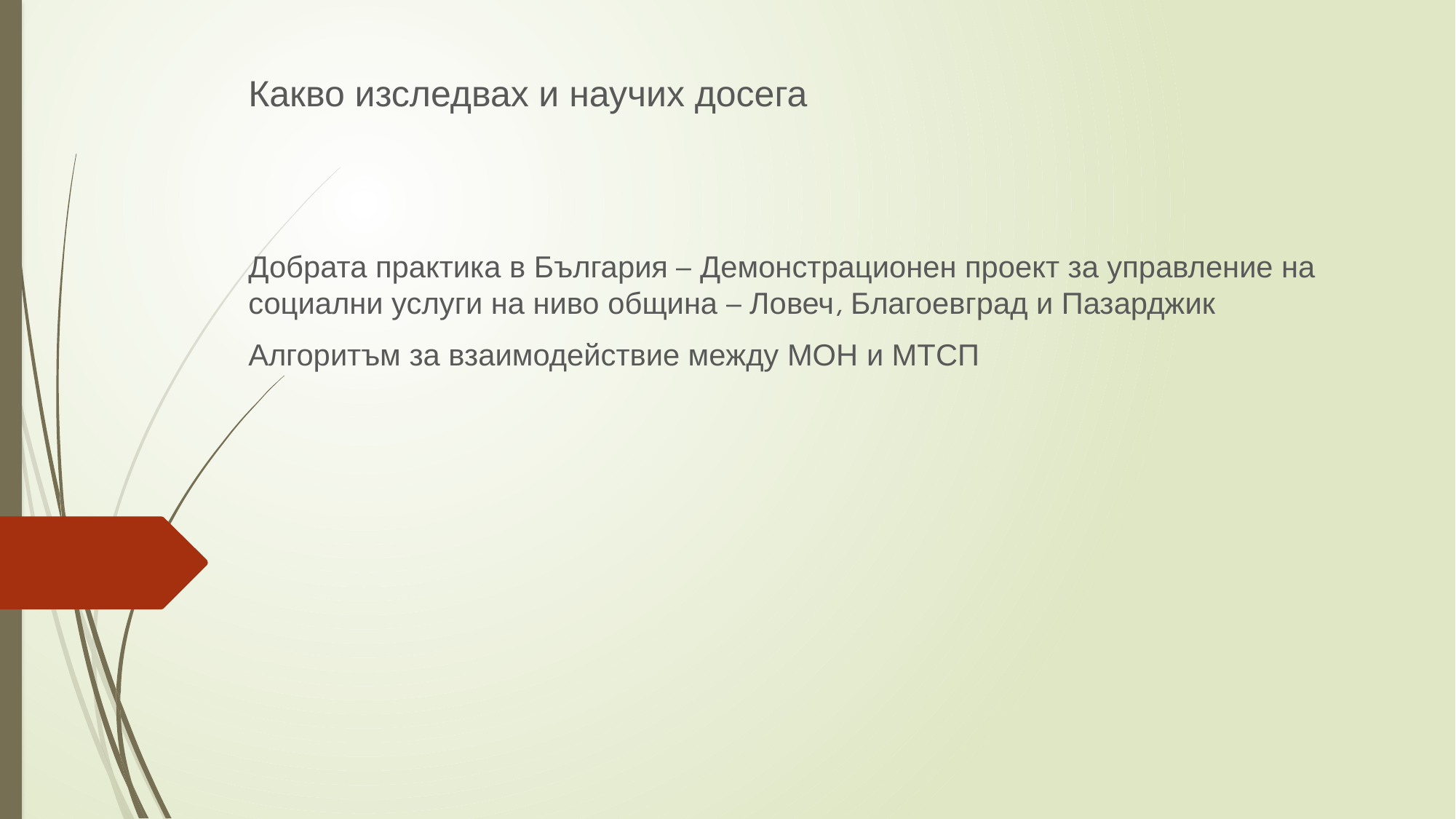

Какво изследвах и научих досега
Добрата практика в България – Демонстрационен проект за управление на социални услуги на ниво община – Ловеч, Благоевград и Пазарджик
Алгоритъм за взаимодействие между МОН и МТСП